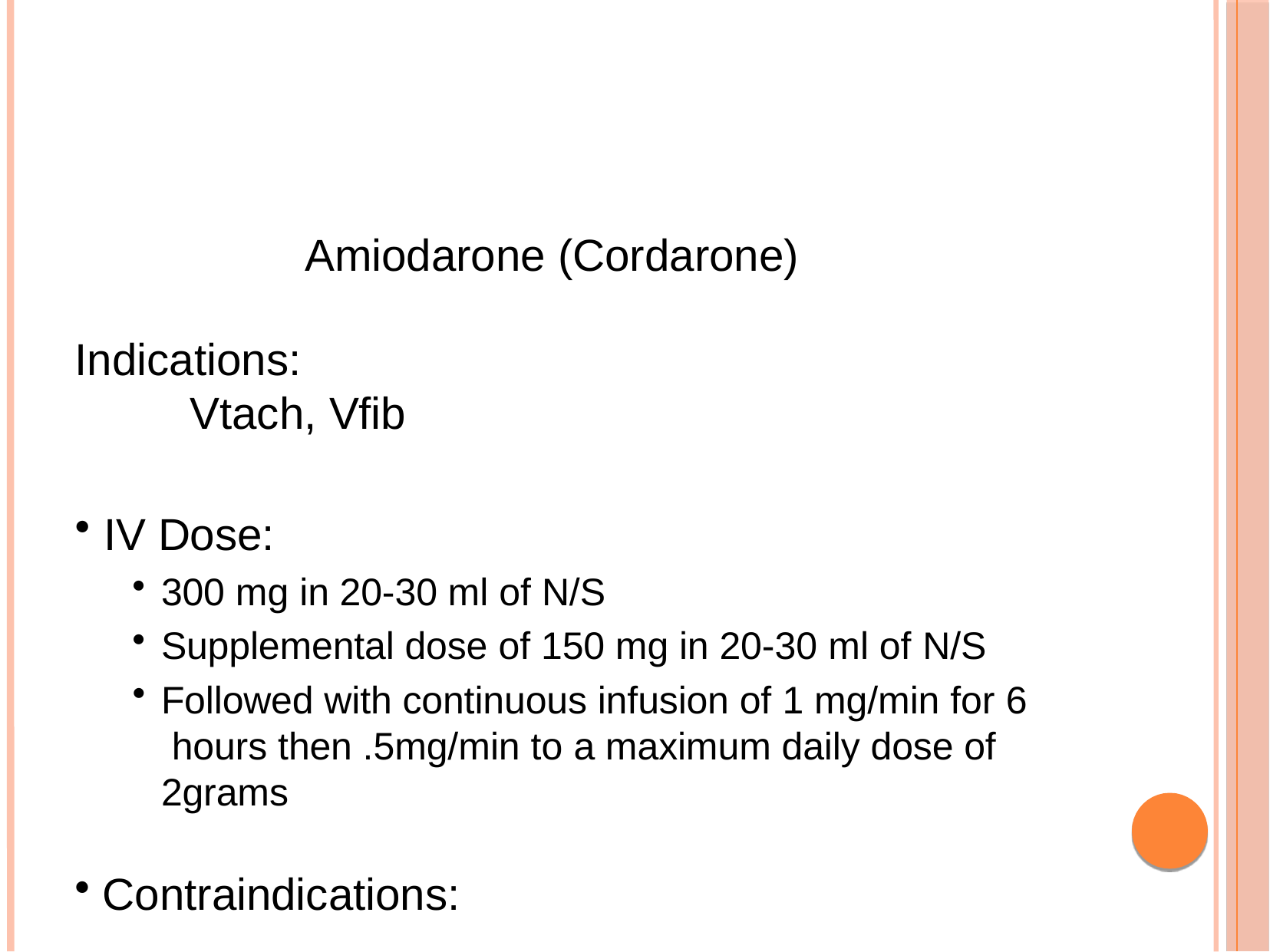

# Amiodarone (Cordarone)
Indications:
Vtach, Vfib

IV Dose:
300 mg in 20-30 ml of N/S
Supplemental dose of 150 mg in 20-30 ml of N/S
Followed with continuous infusion of 1 mg/min for 6  hours then .5mg/min to a maximum daily dose of  2grams

Contraindications: